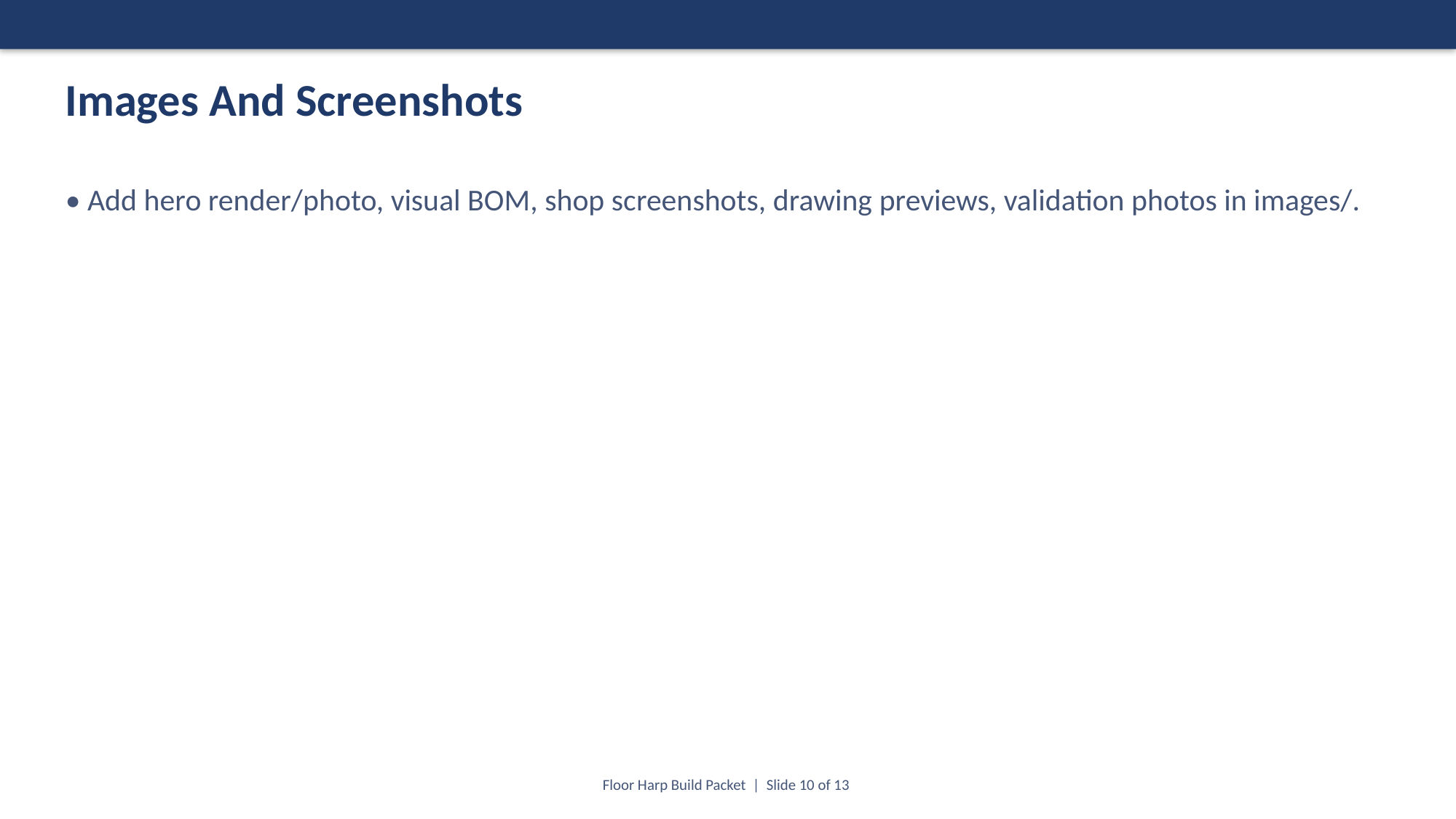

Images And Screenshots
• Add hero render/photo, visual BOM, shop screenshots, drawing previews, validation photos in images/.
Floor Harp Build Packet  |  Slide 10 of 13